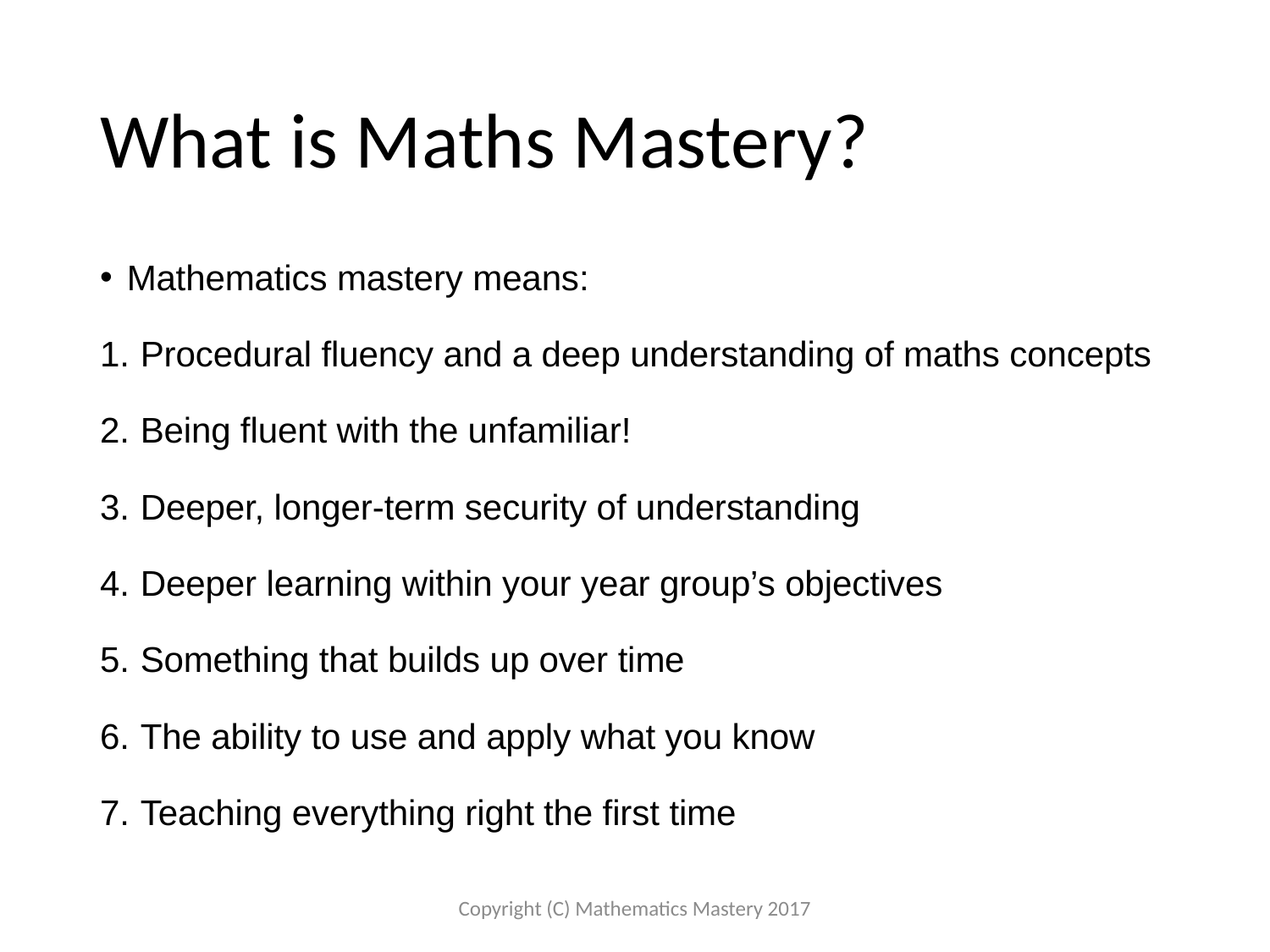

# What is Maths Mastery?
Mathematics mastery means:

Procedural fluency and a deep understanding of maths concepts

Being fluent with the unfamiliar!

Deeper, longer-term security of understanding

Deeper learning within your year group’s objectives

Something that builds up over time

The ability to use and apply what you know
Teaching everything right the first time
Copyright (C) Mathematics Mastery 2017